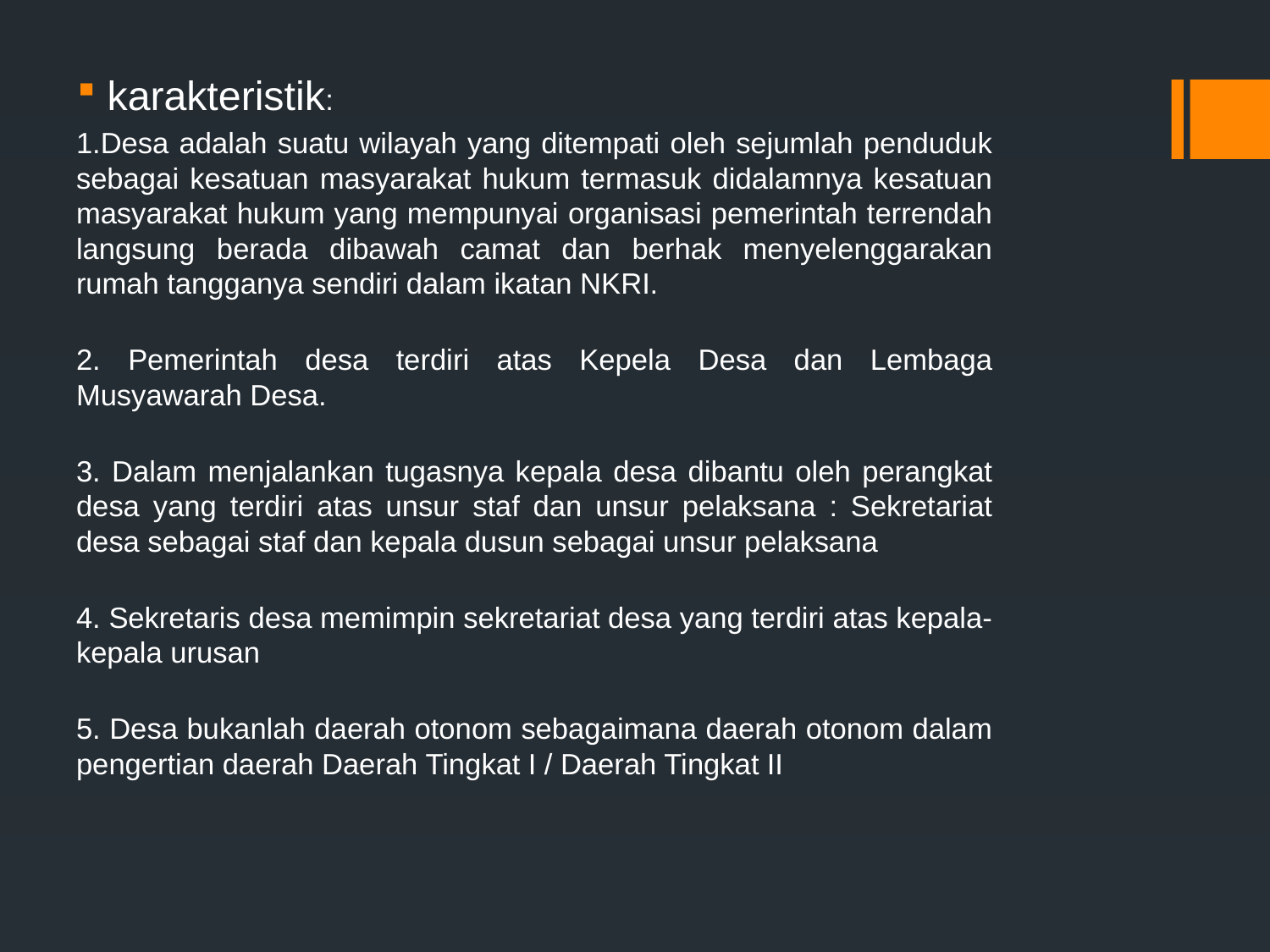

karakteristik:
1.Desa adalah suatu wilayah yang ditempati oleh sejumlah penduduk sebagai kesatuan masyarakat hukum termasuk didalamnya kesatuan masyarakat hukum yang mempunyai organisasi pemerintah terrendah langsung berada dibawah camat dan berhak menyelenggarakan rumah tangganya sendiri dalam ikatan NKRI.
2. Pemerintah desa terdiri atas Kepela Desa dan Lembaga Musyawarah Desa.
3. Dalam menjalankan tugasnya kepala desa dibantu oleh perangkat desa yang terdiri atas unsur staf dan unsur pelaksana : Sekretariat desa sebagai staf dan kepala dusun sebagai unsur pelaksana
4. Sekretaris desa memimpin sekretariat desa yang terdiri atas kepala-kepala urusan
5. Desa bukanlah daerah otonom sebagaimana daerah otonom dalam pengertian daerah Daerah Tingkat I / Daerah Tingkat II